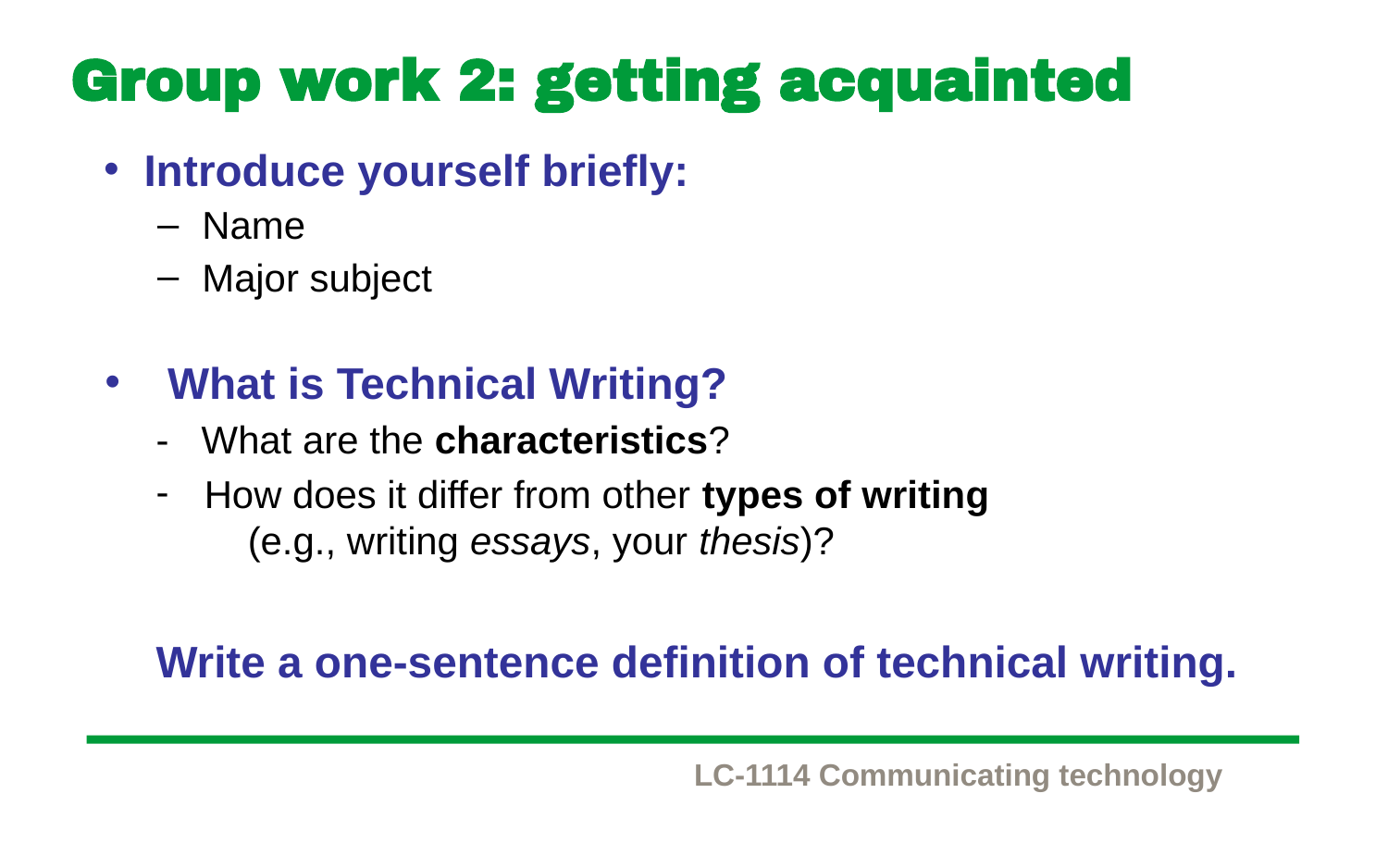

# Group work 2: getting acquainted
Introduce yourself briefly:
 Name
 Major subject
What is Technical Writing?
-   What are the characteristics?
How does it differ from other types of writing
    (e.g., writing essays, your thesis)?

Write a one-sentence definition of technical writing.

LC-1114 Communicating technology